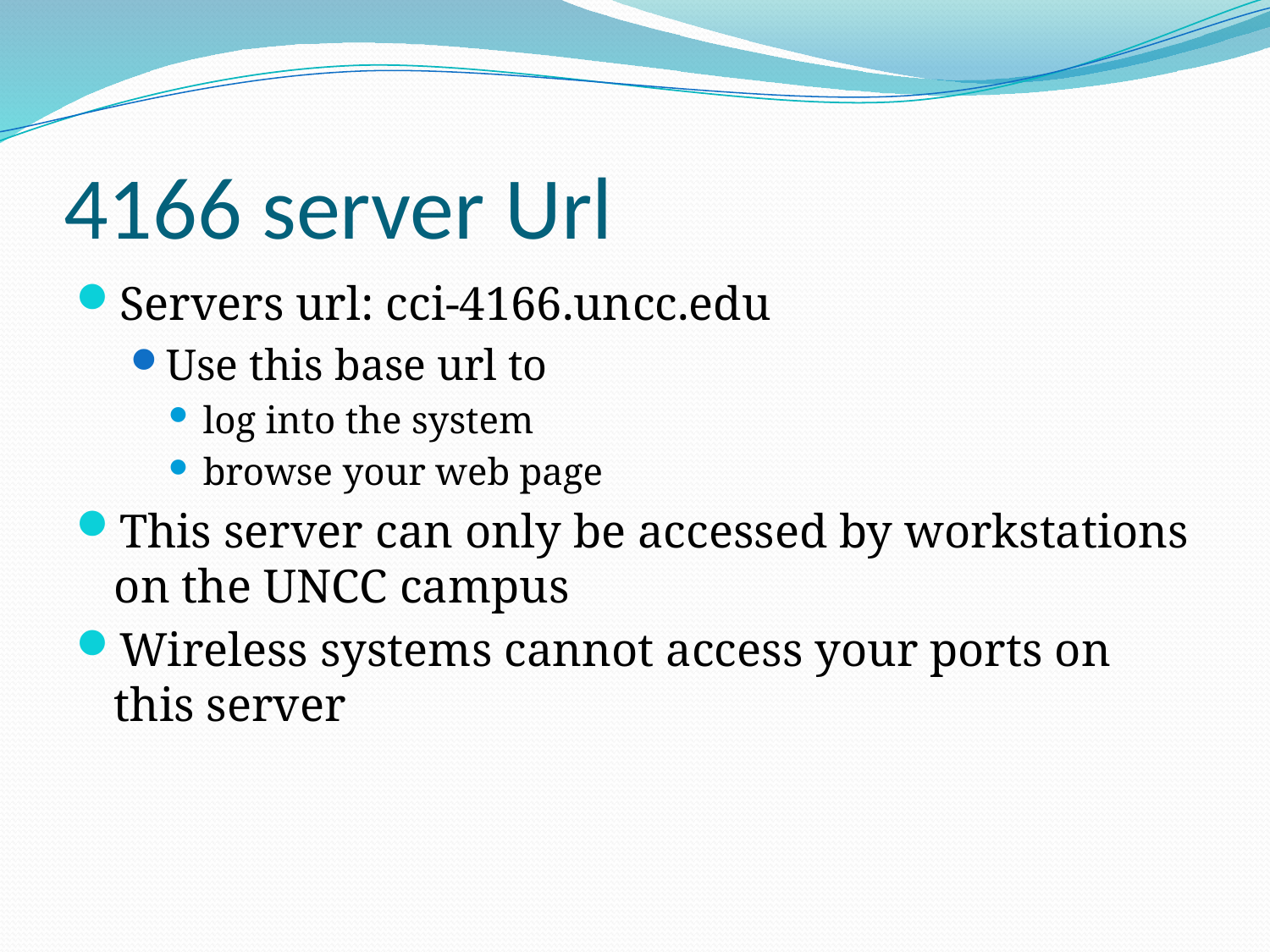

# 4166 server Url
Servers url: cci-4166.uncc.edu
Use this base url to
log into the system
browse your web page
This server can only be accessed by workstations on the UNCC campus
Wireless systems cannot access your ports on this server